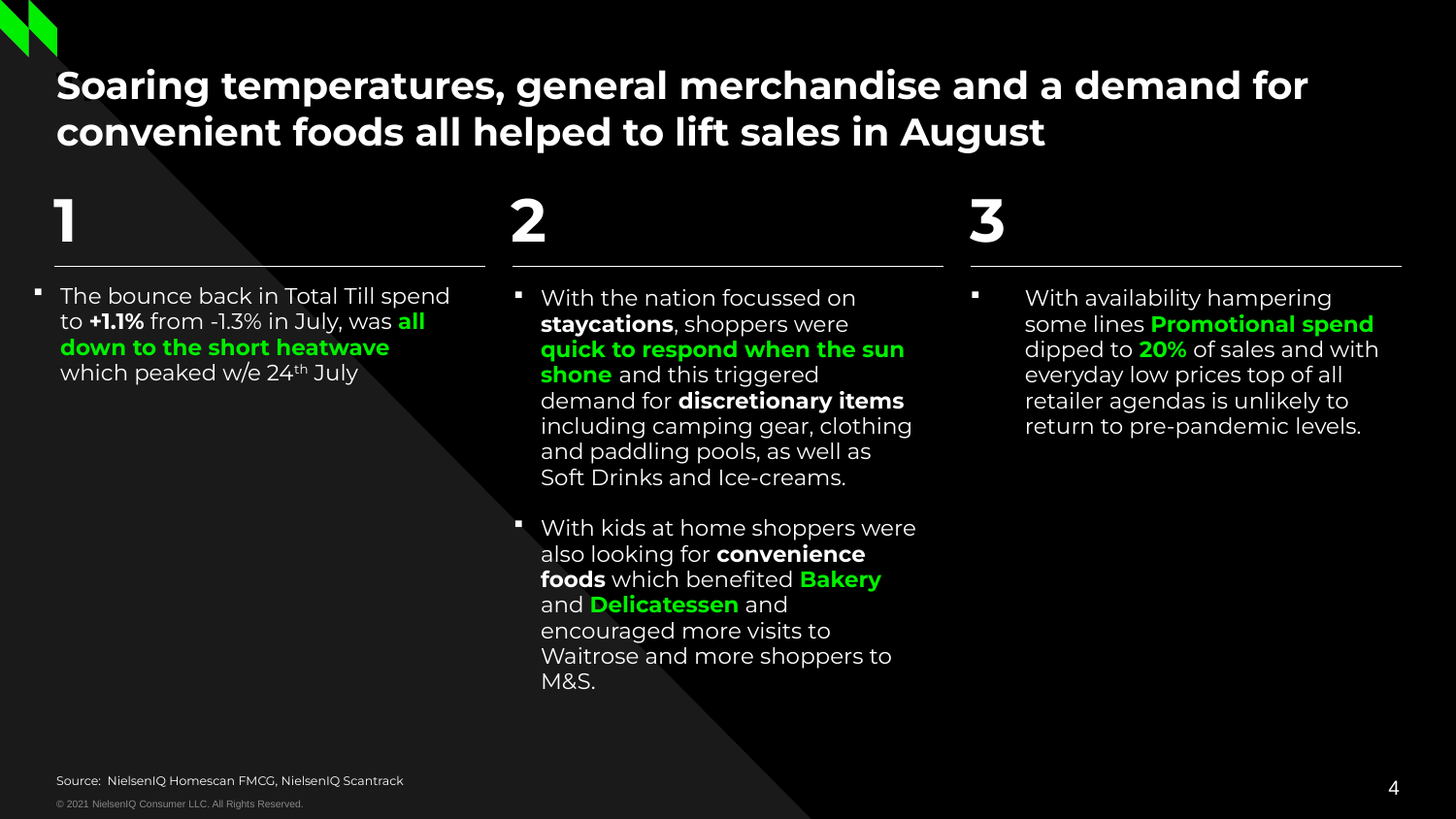

Three column numbered list
# Soaring temperatures, general merchandise and a demand for convenient foods all helped to lift sales in August
1
2
3
The bounce back in Total Till spend to +1.1% from -1.3% in July, was all down to the short heatwave which peaked w/e 24th July
With availability hampering some lines Promotional spend dipped to 20% of sales and with everyday low prices top of all retailer agendas is unlikely to return to pre-pandemic levels.

With the nation focussed on staycations, shoppers were quick to respond when the sun shone and this triggered demand for discretionary items including camping gear, clothing and paddling pools, as well as Soft Drinks and Ice-creams.

With kids at home shoppers were also looking for convenience foods which benefited Bakery and Delicatessen and encouraged more visits to Waitrose and more shoppers to M&S.

Source:  NielsenIQ Homescan FMCG, NielsenIQ Scantrack